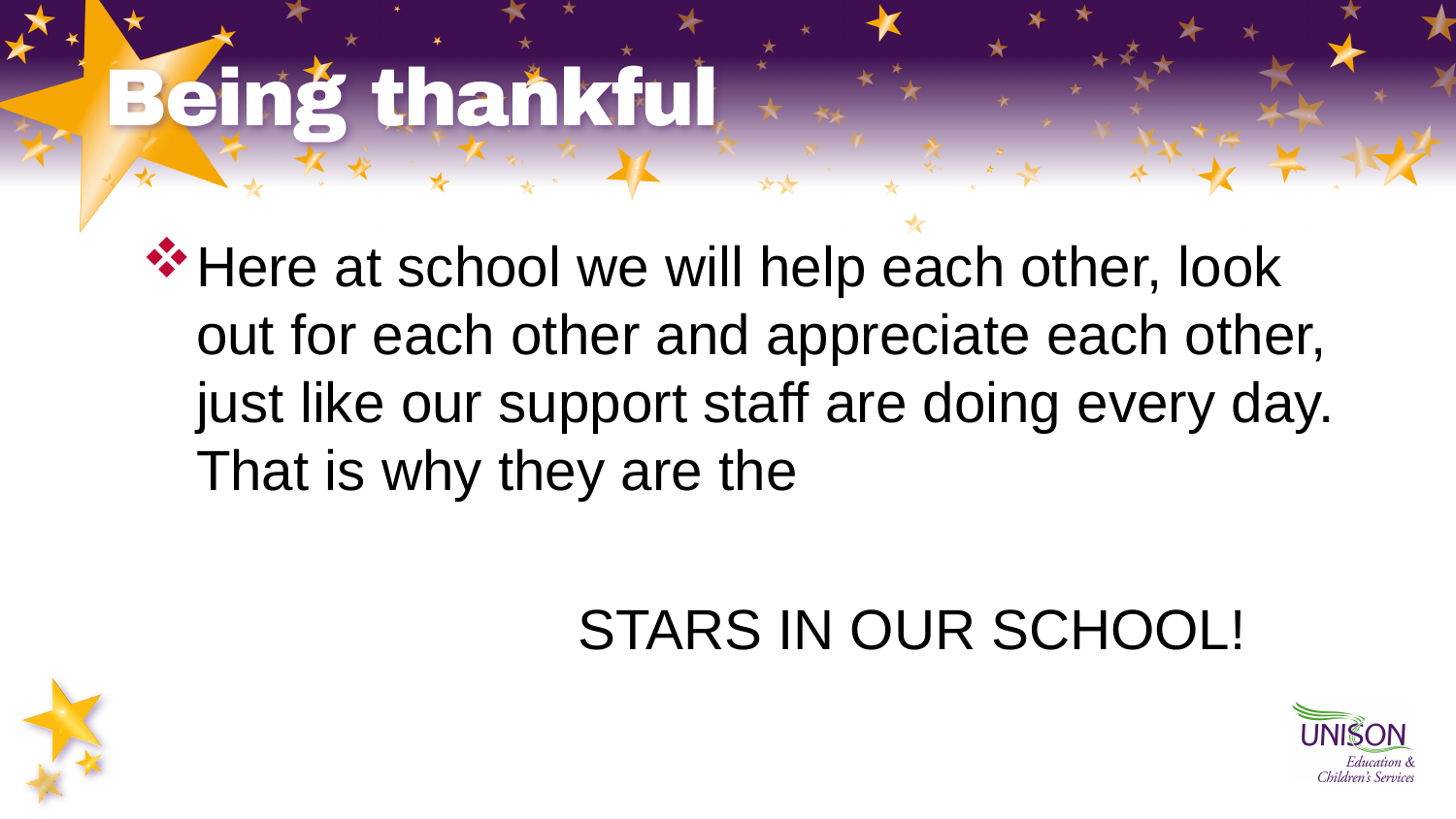

# Being thankful
Here at school we will help each other, look out for each other and appreciate each other, just like our support staff are doing every day. That is why they are the

			STARS IN OUR SCHOOL!